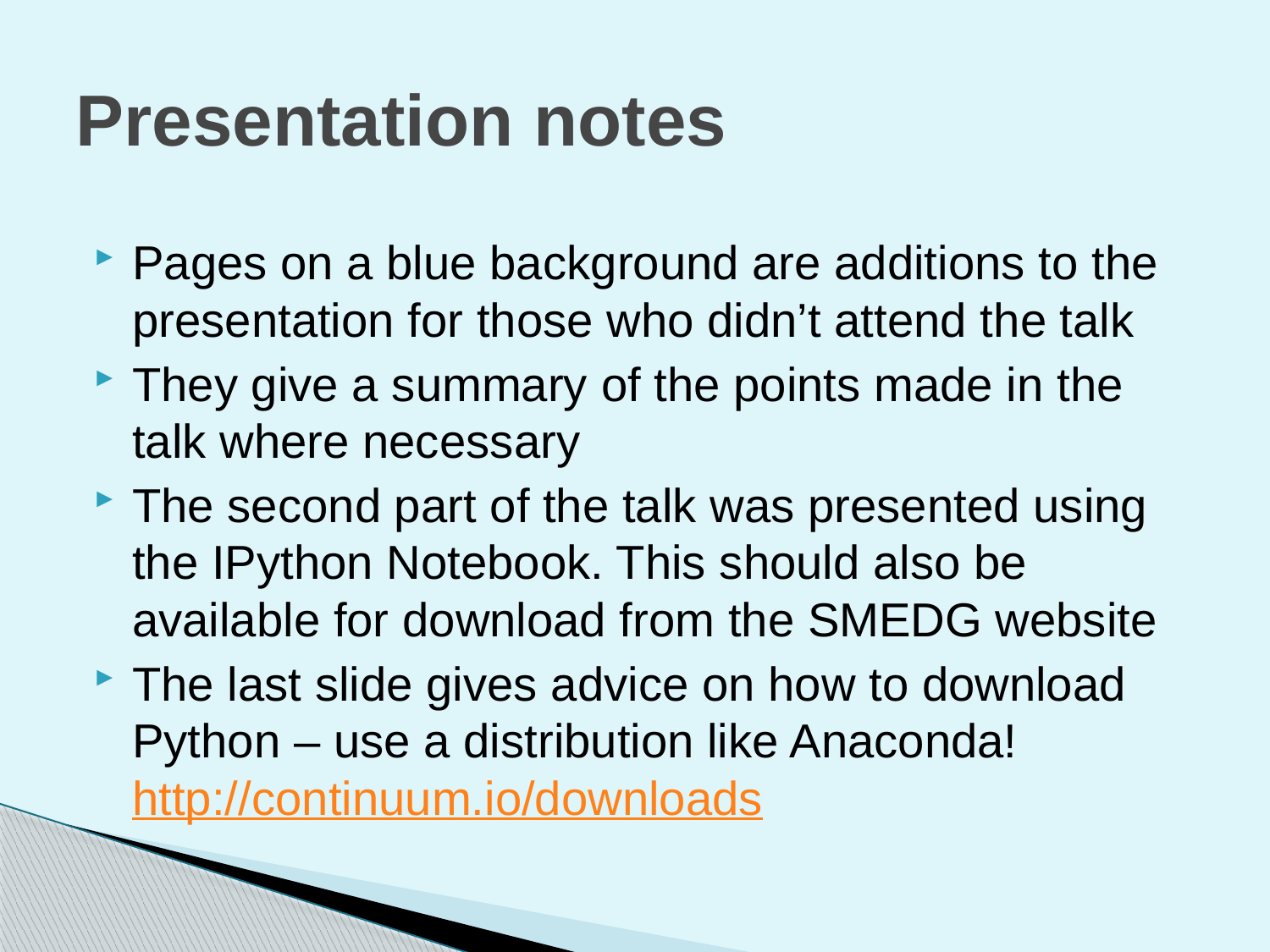

# Presentation notes
Pages on a blue background are additions to the presentation for those who didn’t attend the talk
They give a summary of the points made in the talk where necessary
The second part of the talk was presented using the IPython Notebook. This should also be available for download from the SMEDG website
The last slide gives advice on how to download Python – use a distribution like Anaconda! http://continuum.io/downloads